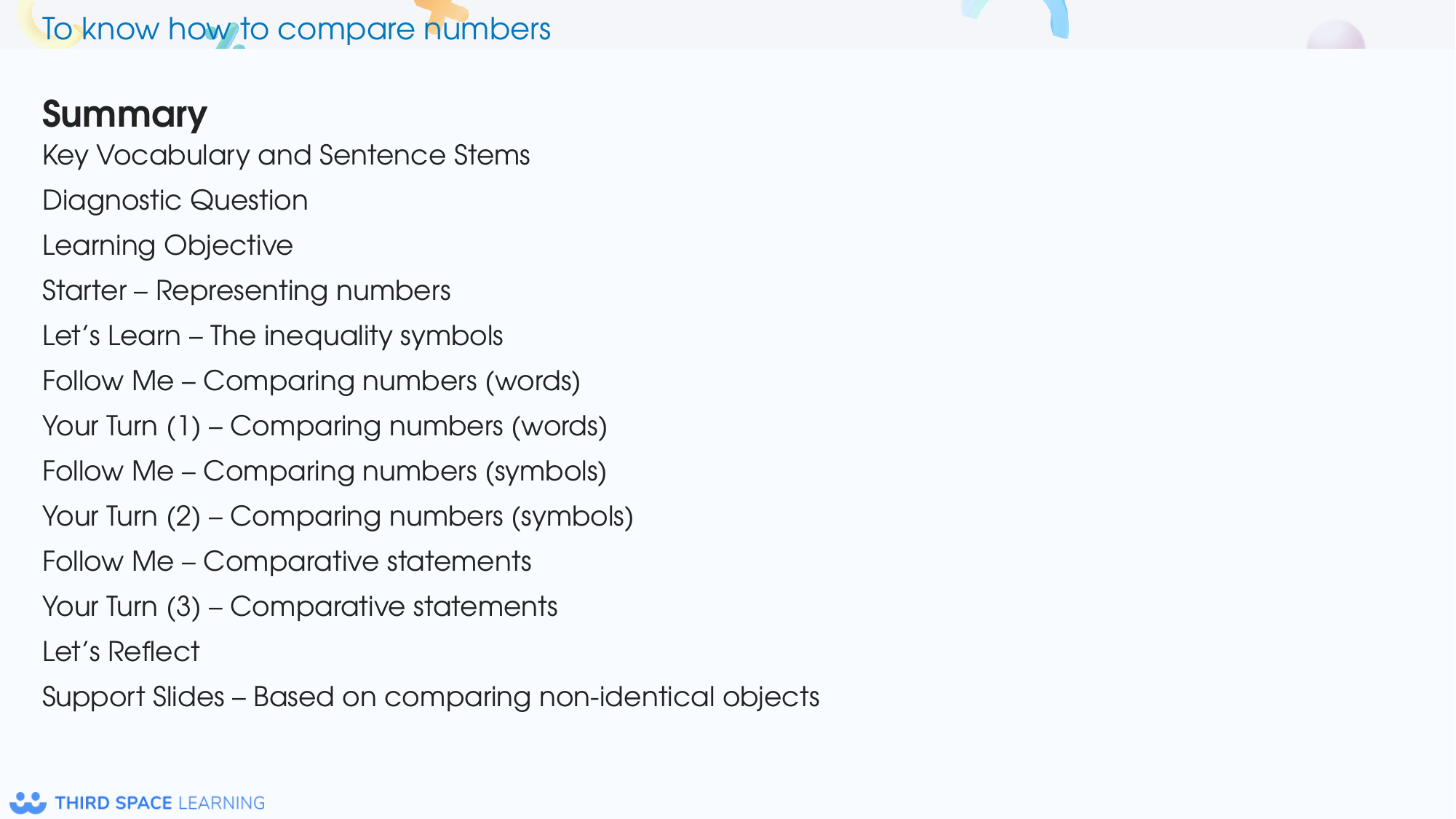

Summary
Key Vocabulary and Sentence Stems
Diagnostic Question
Learning Objective
Starter – Representing numbers
Let’s Learn – The inequality symbols
Follow Me – Comparing numbers (words)
Your Turn (1) – Comparing numbers (words)
Follow Me – Comparing numbers (symbols)
Your Turn (2) – Comparing numbers (symbols)
Follow Me – Comparative statements
Your Turn (3) – Comparative statements
Let’s Reflect
Support Slides – Based on comparing non-identical objects